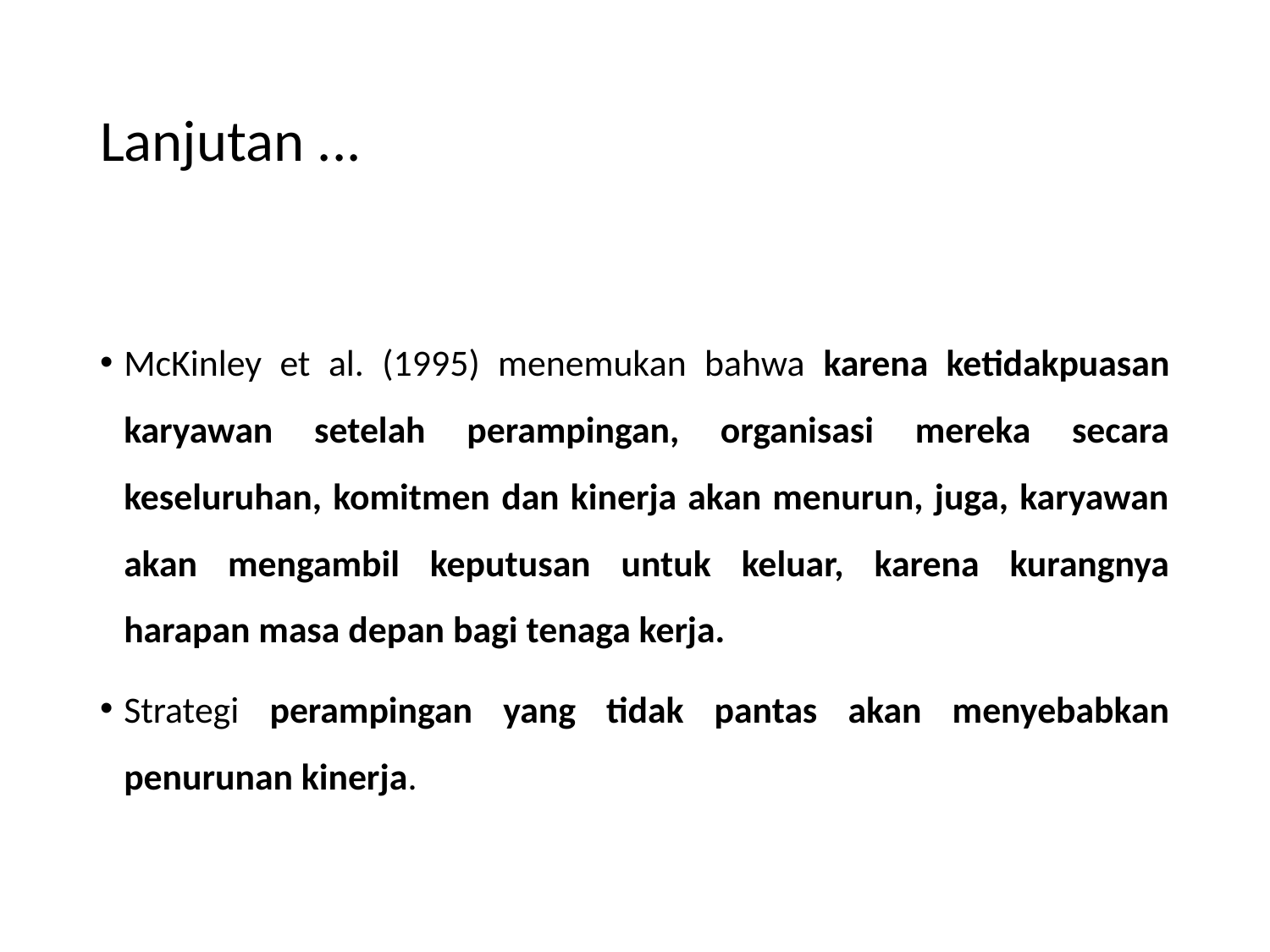

# Lanjutan ...

McKinley et al. (1995) menemukan bahwa karena ketidakpuasan karyawan setelah perampingan, organisasi mereka secara keseluruhan, komitmen dan kinerja akan menurun, juga, karyawan akan mengambil keputusan untuk keluar, karena kurangnya harapan masa depan bagi tenaga kerja.
Strategi perampingan yang tidak pantas akan menyebabkan penurunan kinerja.